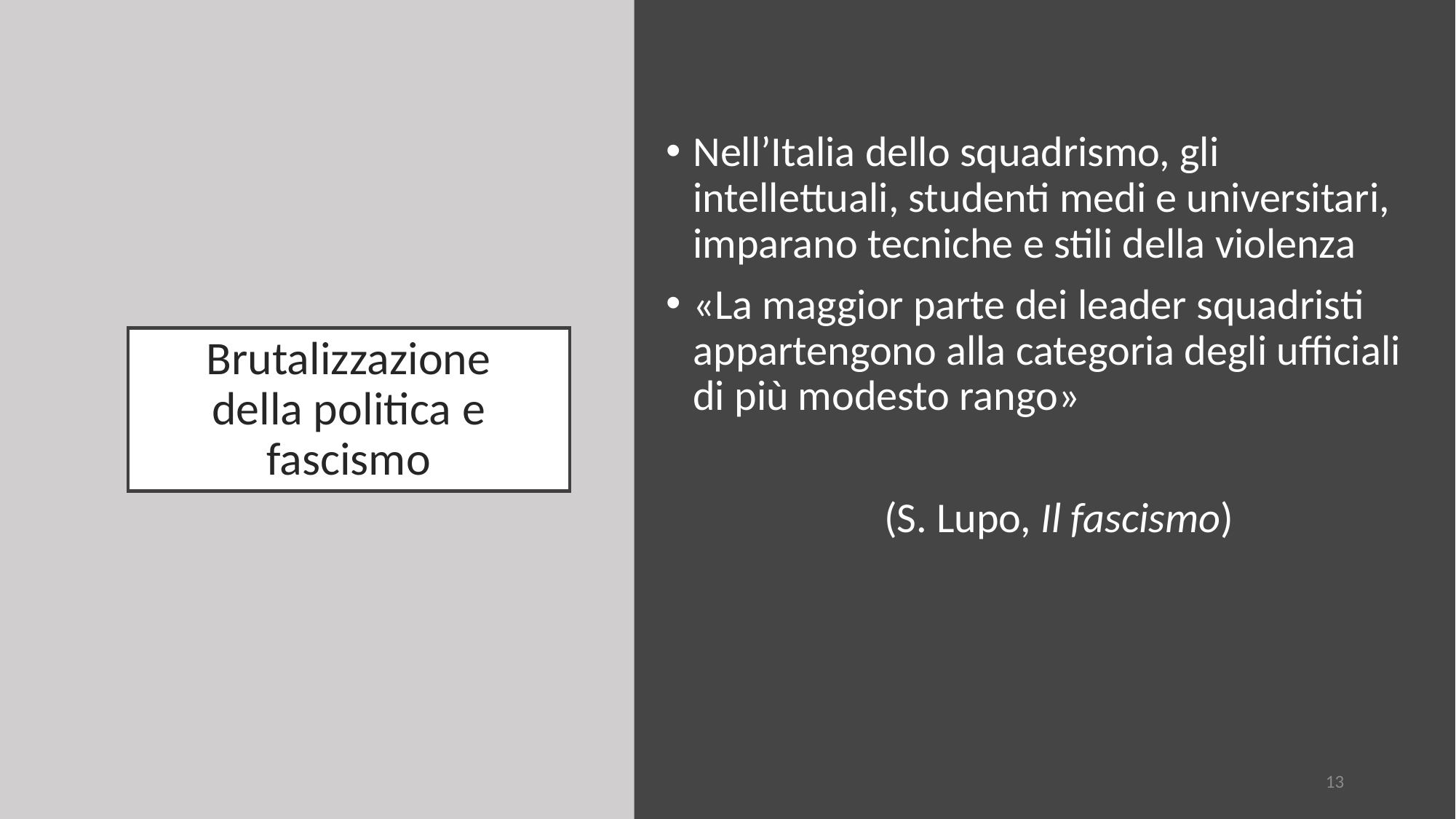

Nell’Italia dello squadrismo, gli intellettuali, studenti medi e universitari, imparano tecniche e stili della violenza
«La maggior parte dei leader squadristi appartengono alla categoria degli ufficiali di più modesto rango»

		(S. Lupo, Il fascismo)

# Brutalizzazione della politica e fascismo
13